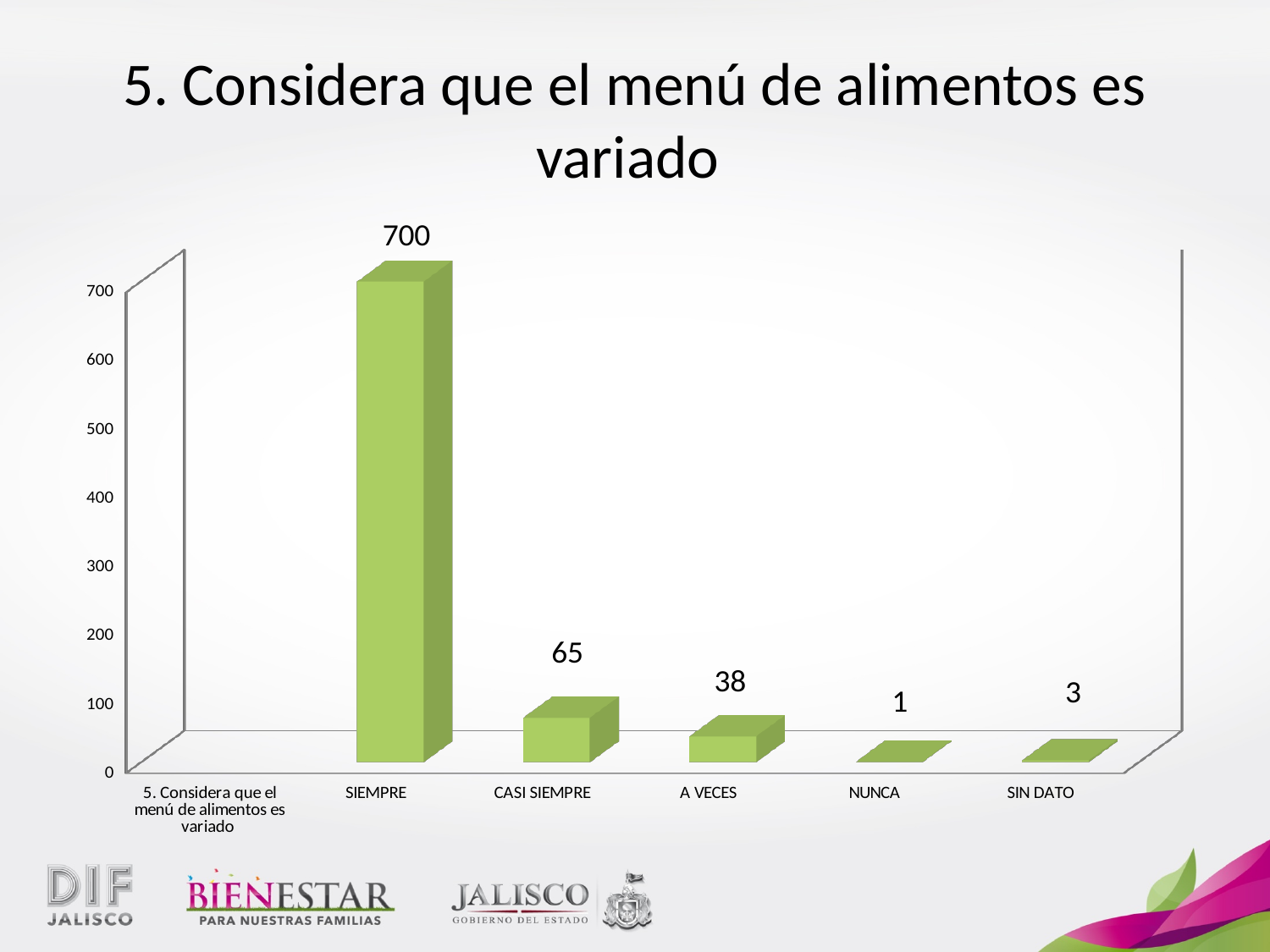

# 5. Considera que el menú de alimentos es variado

[unsupported chart]